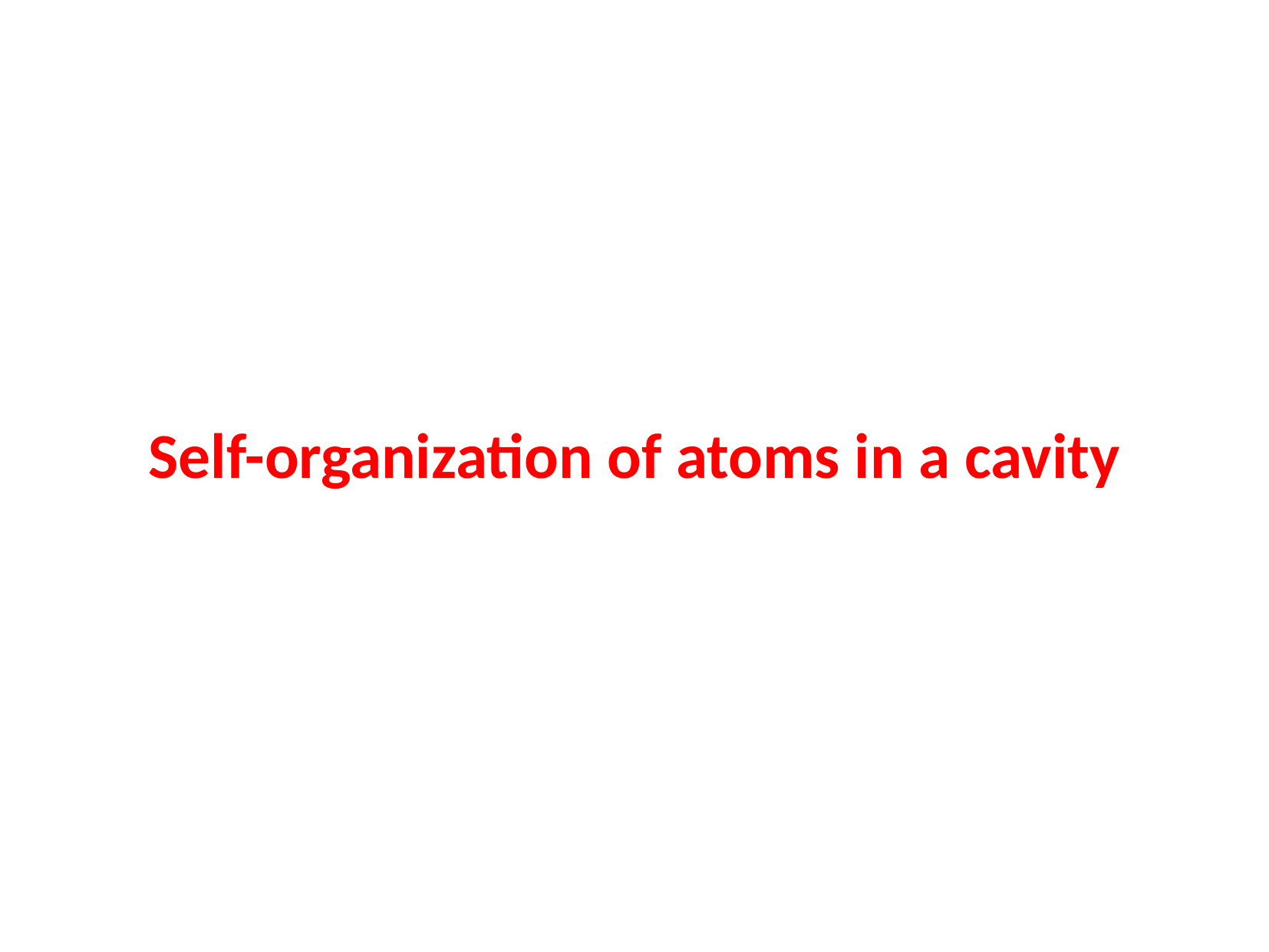

# Self-organization of atoms in a cavity